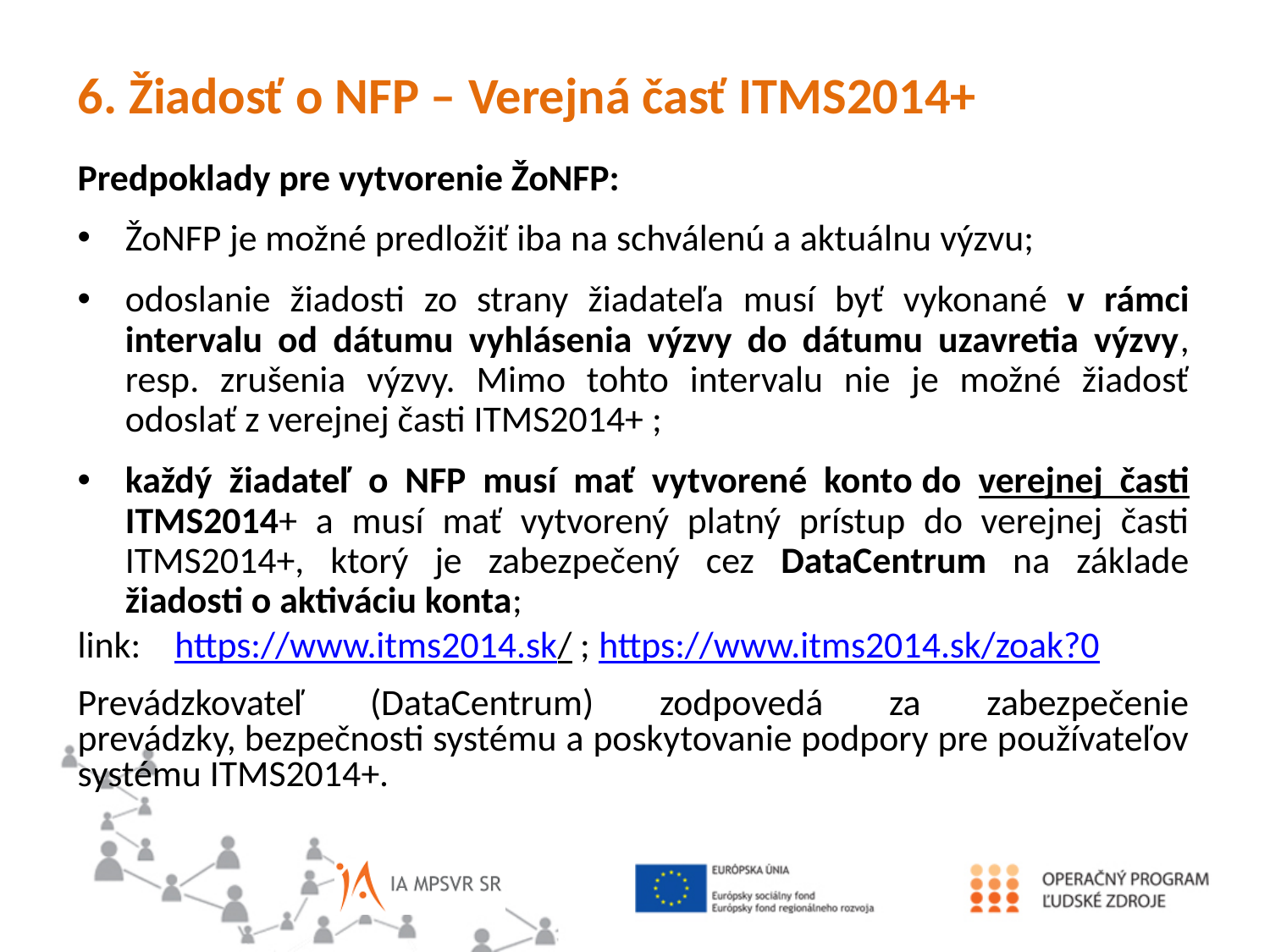

6. Žiadosť o NFP – Verejná časť ITMS2014+
Predpoklady pre vytvorenie ŽoNFP:
ŽoNFP je možné predložiť iba na schválenú a aktuálnu výzvu;
odoslanie žiadosti zo strany žiadateľa musí byť vykonané v rámci intervalu od dátumu vyhlásenia výzvy do dátumu uzavretia výzvy, resp. zrušenia výzvy. Mimo tohto intervalu nie je možné žiadosť odoslať z verejnej časti ITMS2014+ ;
každý žiadateľ o NFP musí mať vytvorené konto do verejnej časti ITMS2014+ a musí mať vytvorený platný prístup do verejnej časti ITMS2014+, ktorý je zabezpečený cez DataCentrum na základe žiadosti o aktiváciu konta;
link:    https://www.itms2014.sk/ ; https://www.itms2014.sk/zoak?0
Prevádzkovateľ (DataCentrum) zodpovedá za zabezpečenie prevádzky, bezpečnosti systému a poskytovanie podpory pre používateľov systému ITMS2014+.